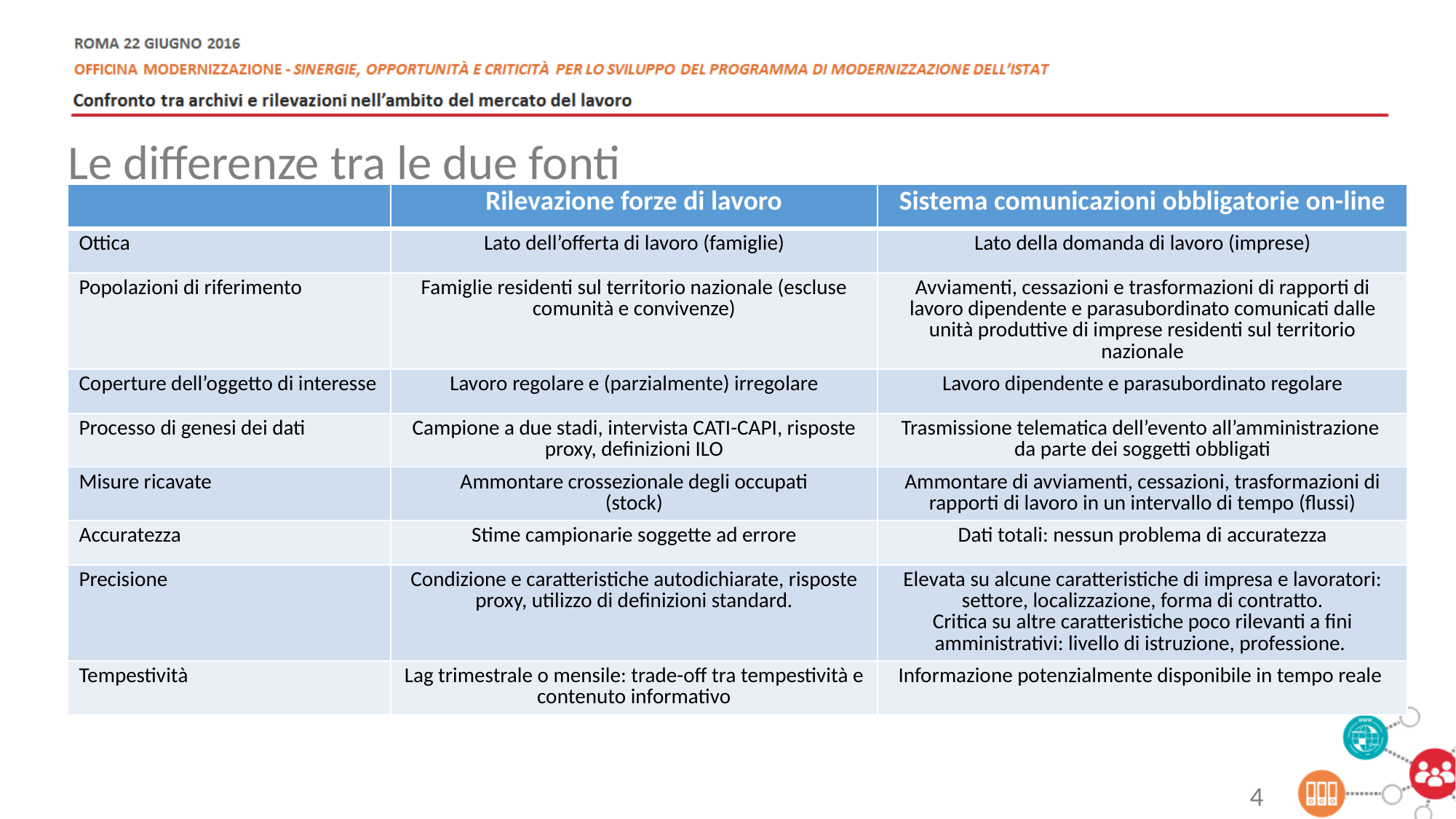

Le differenze tra le due fonti
|  | Rilevazione forze di lavoro | Sistema comunicazioni obbligatorie on-line |
| --- | --- | --- |
| Ottica | Lato dell’offerta di lavoro (famiglie) | Lato della domanda di lavoro (imprese) |
| Popolazioni di riferimento | Famiglie residenti sul territorio nazionale (escluse comunità e convivenze) | Avviamenti, cessazioni e trasformazioni di rapporti di lavoro dipendente e parasubordinato comunicati dalle unità produttive di imprese residenti sul territorio nazionale |
| Coperture dell’oggetto di interesse | Lavoro regolare e (parzialmente) irregolare | Lavoro dipendente e parasubordinato regolare |
| Processo di genesi dei dati | Campione a due stadi, intervista CATI-CAPI, risposte proxy, definizioni ILO | Trasmissione telematica dell’evento all’amministrazione da parte dei soggetti obbligati |
| Misure ricavate | Ammontare crossezionale degli occupati (stock) | Ammontare di avviamenti, cessazioni, trasformazioni di rapporti di lavoro in un intervallo di tempo (flussi) |
| Accuratezza | Stime campionarie soggette ad errore | Dati totali: nessun problema di accuratezza |
| Precisione | Condizione e caratteristiche autodichiarate, risposte proxy, utilizzo di definizioni standard. | Elevata su alcune caratteristiche di impresa e lavoratori: settore, localizzazione, forma di contratto. Critica su altre caratteristiche poco rilevanti a fini amministrativi: livello di istruzione, professione. |
| Tempestività | Lag trimestrale o mensile: trade-off tra tempestività e contenuto informativo | Informazione potenzialmente disponibile in tempo reale |
4